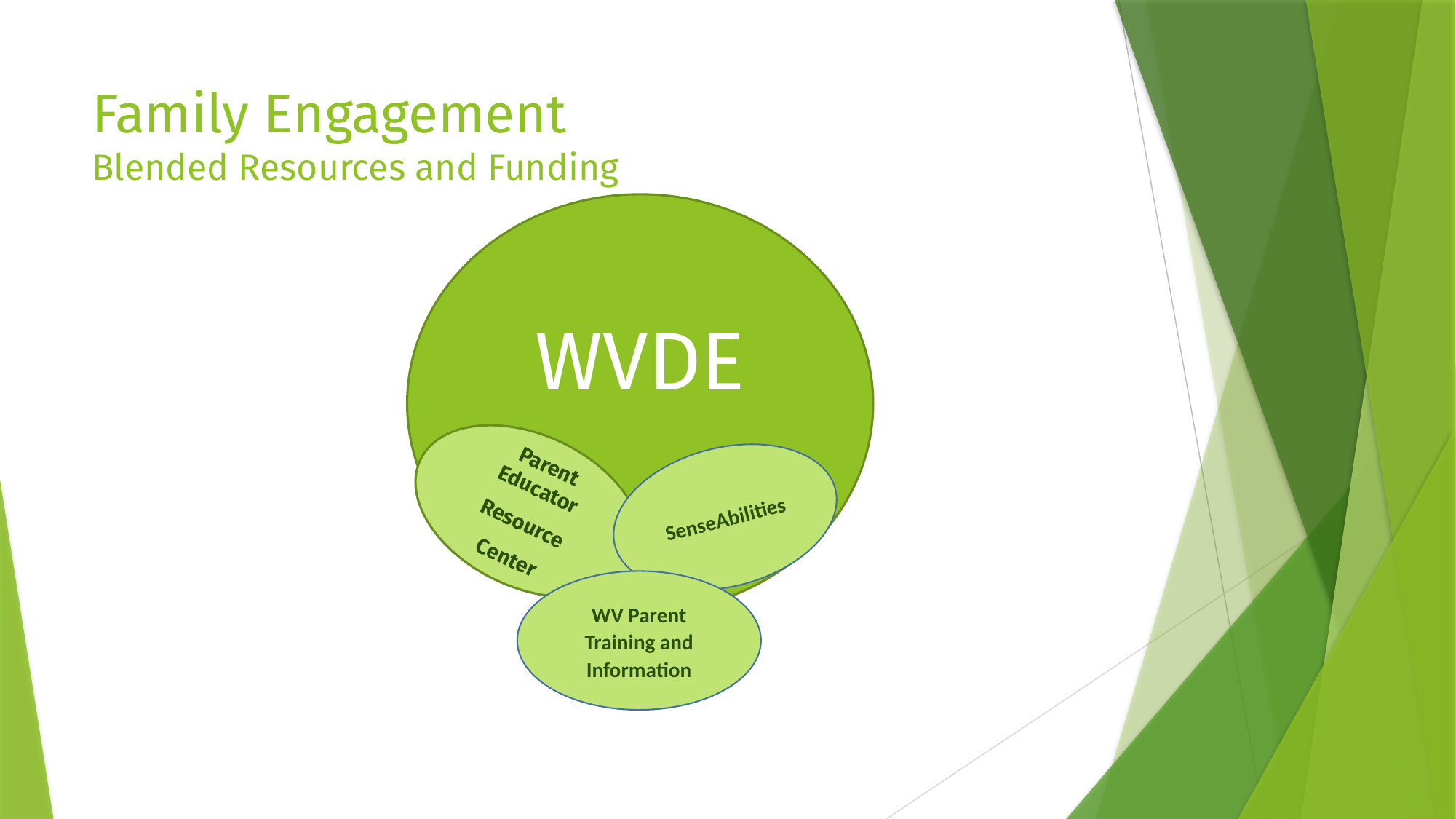

# Family Engagement Blended Resources and Funding
WVDE

Parent Educator
Resource
Center
SenseAbilities
WV Parent Training and Information